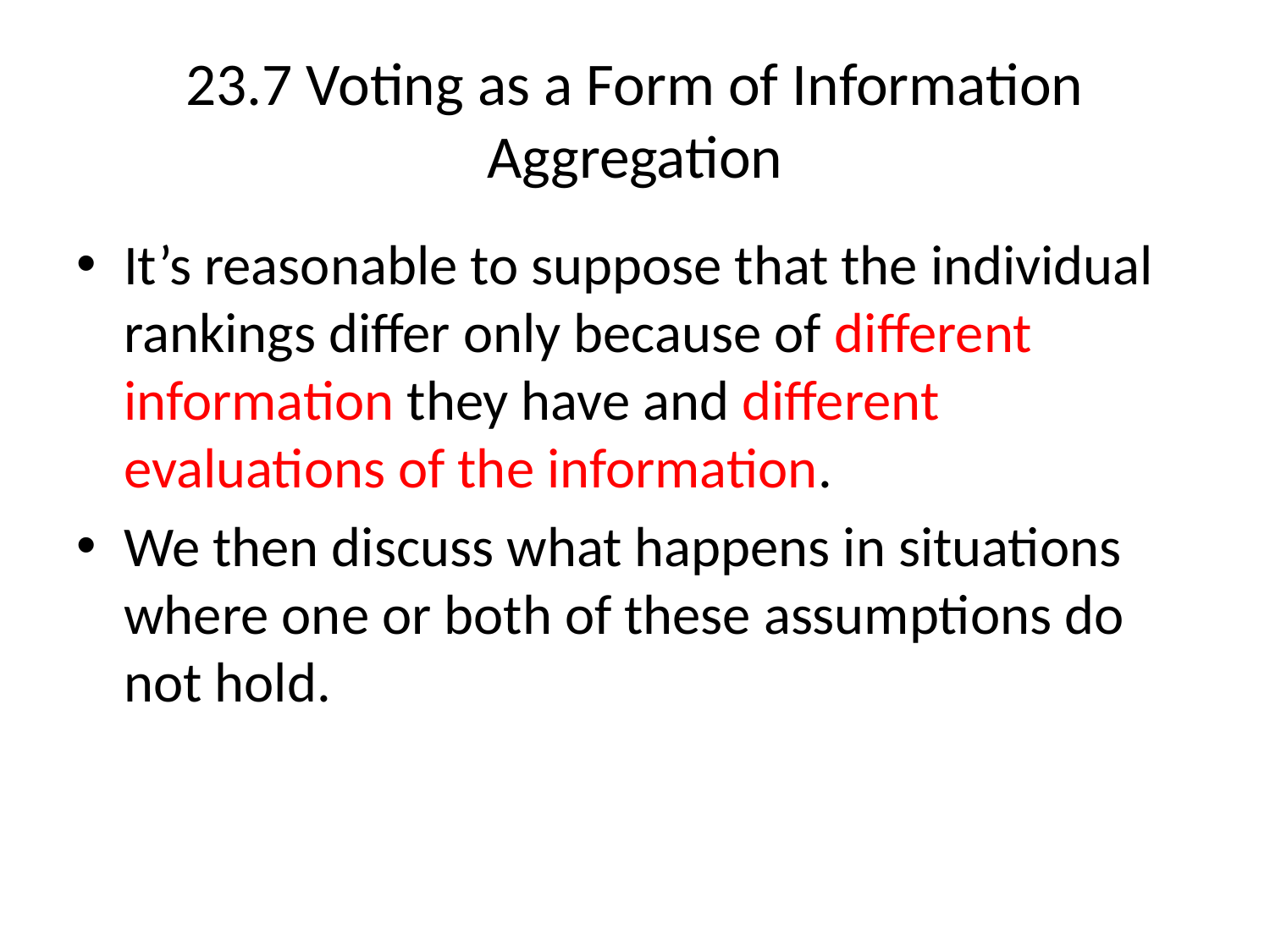

# 23.7 Voting as a Form of Information Aggregation
It’s reasonable to suppose that the individual rankings differ only because of different information they have and different evaluations of the information.
We then discuss what happens in situations where one or both of these assumptions do not hold.